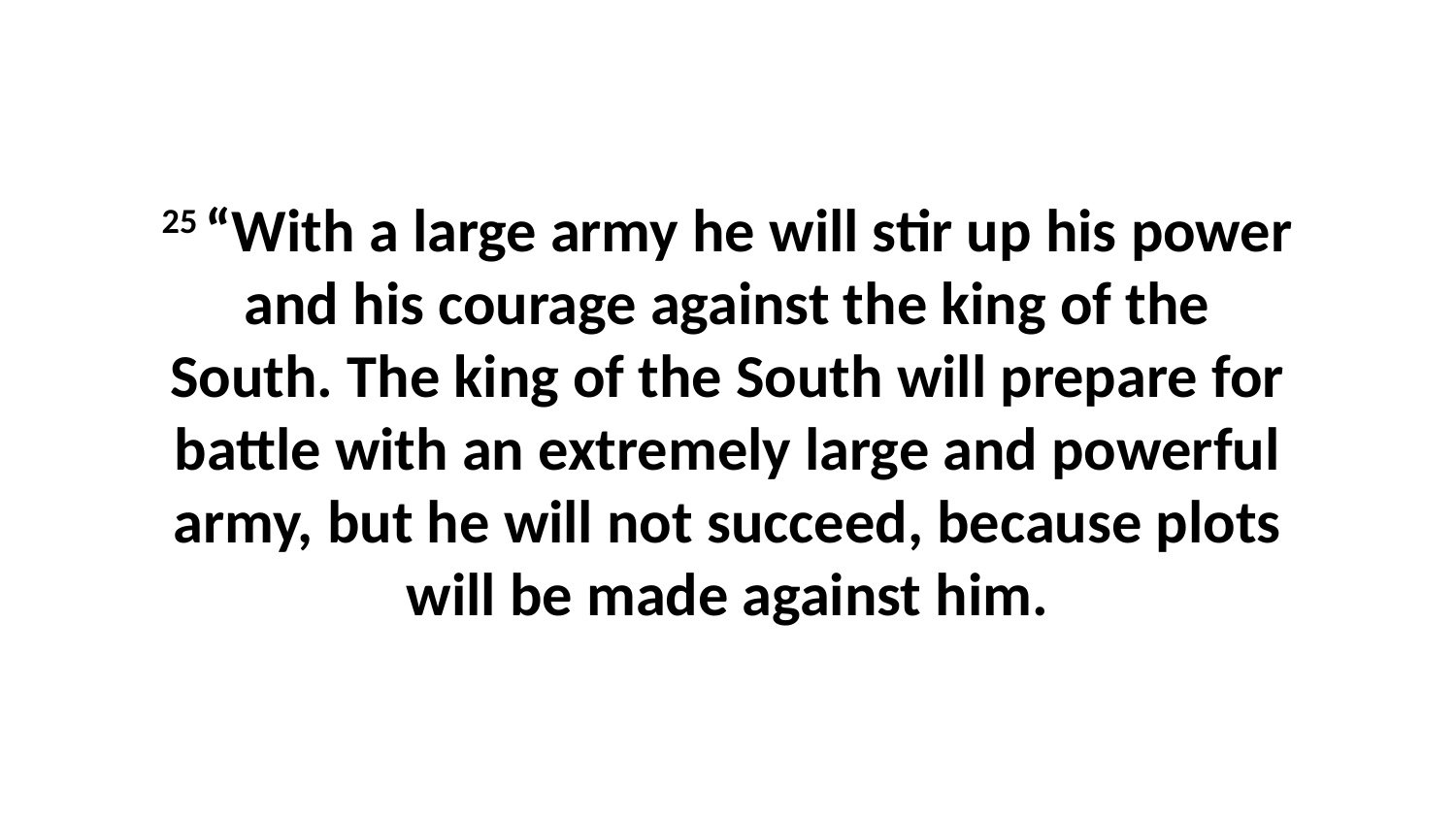

25 “With a large army he will stir up his power and his courage against the king of the South. The king of the South will prepare for battle with an extremely large and powerful army, but he will not succeed, because plots will be made against him.